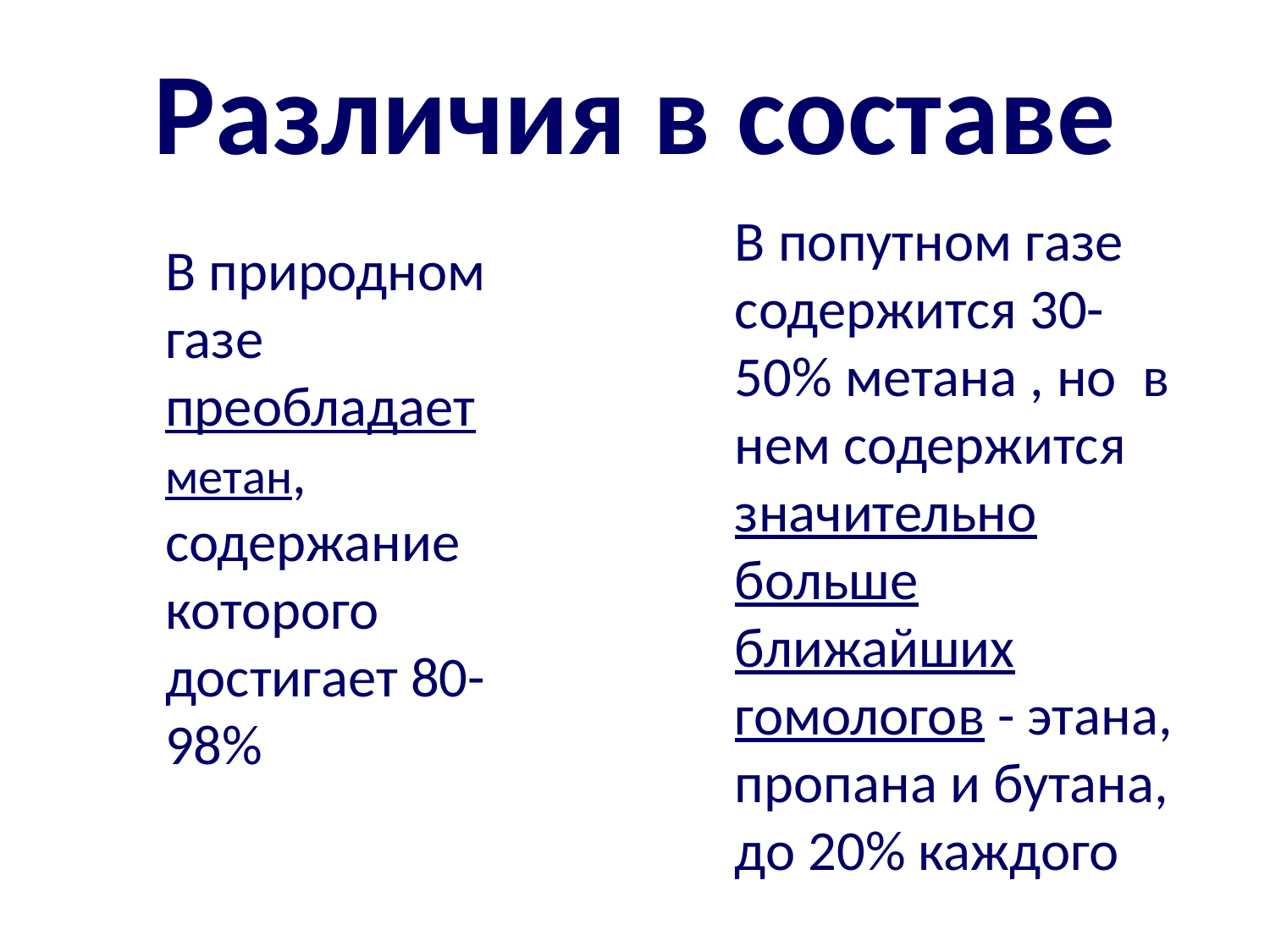

Различия в составе
	В попутном газе содержится 30-50% метана , но  в нем содержится значительно больше ближайших гомологов - этана, пропана и бутана, до 20% каждого
	В природном газе преобладает метан, содержание которого  достигает 80-98%